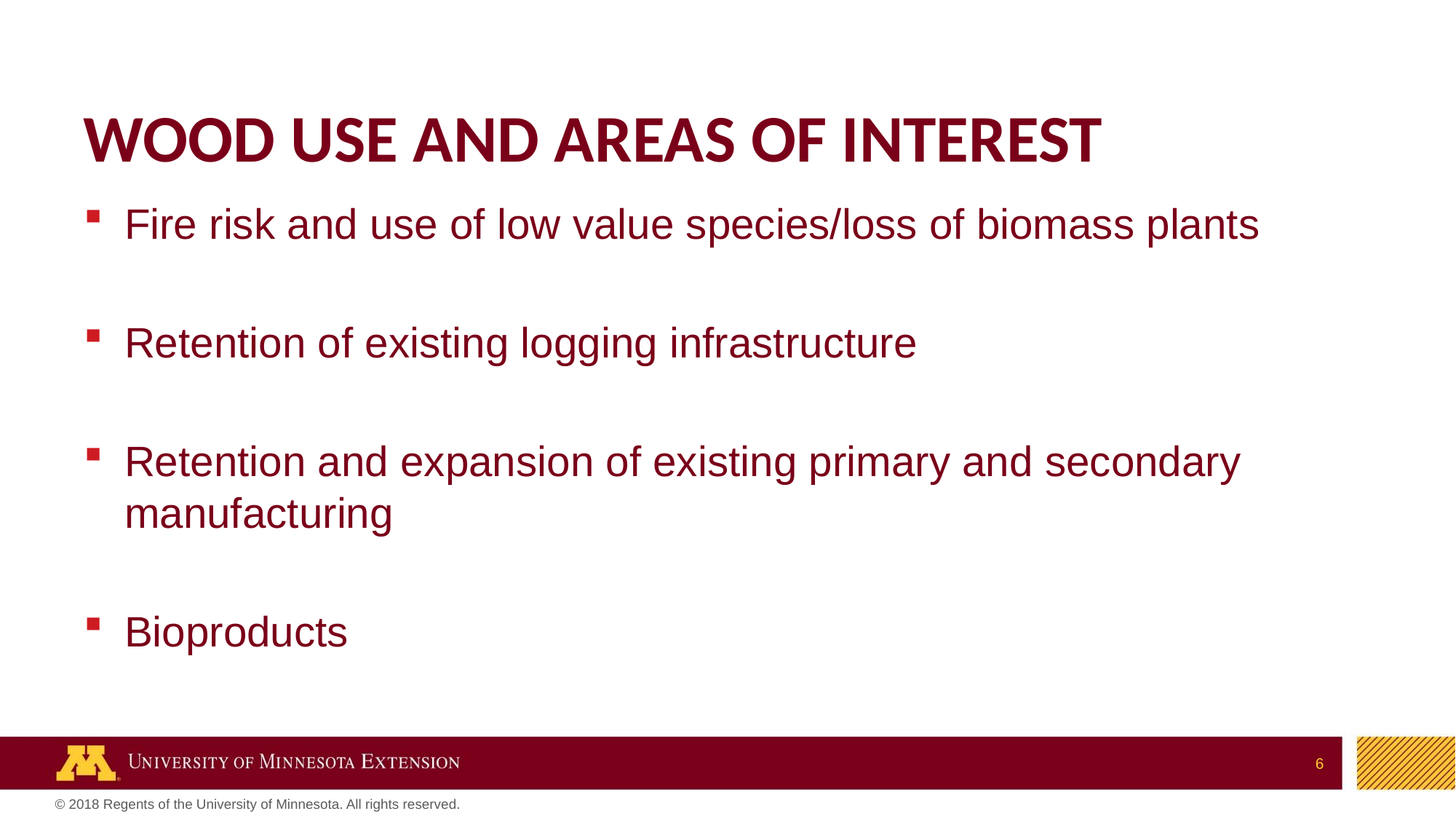

# Wood use and areas of interest
Fire risk and use of low value species/loss of biomass plants

Retention of existing logging infrastructure

Retention and expansion of existing primary and secondary manufacturing

Bioproducts